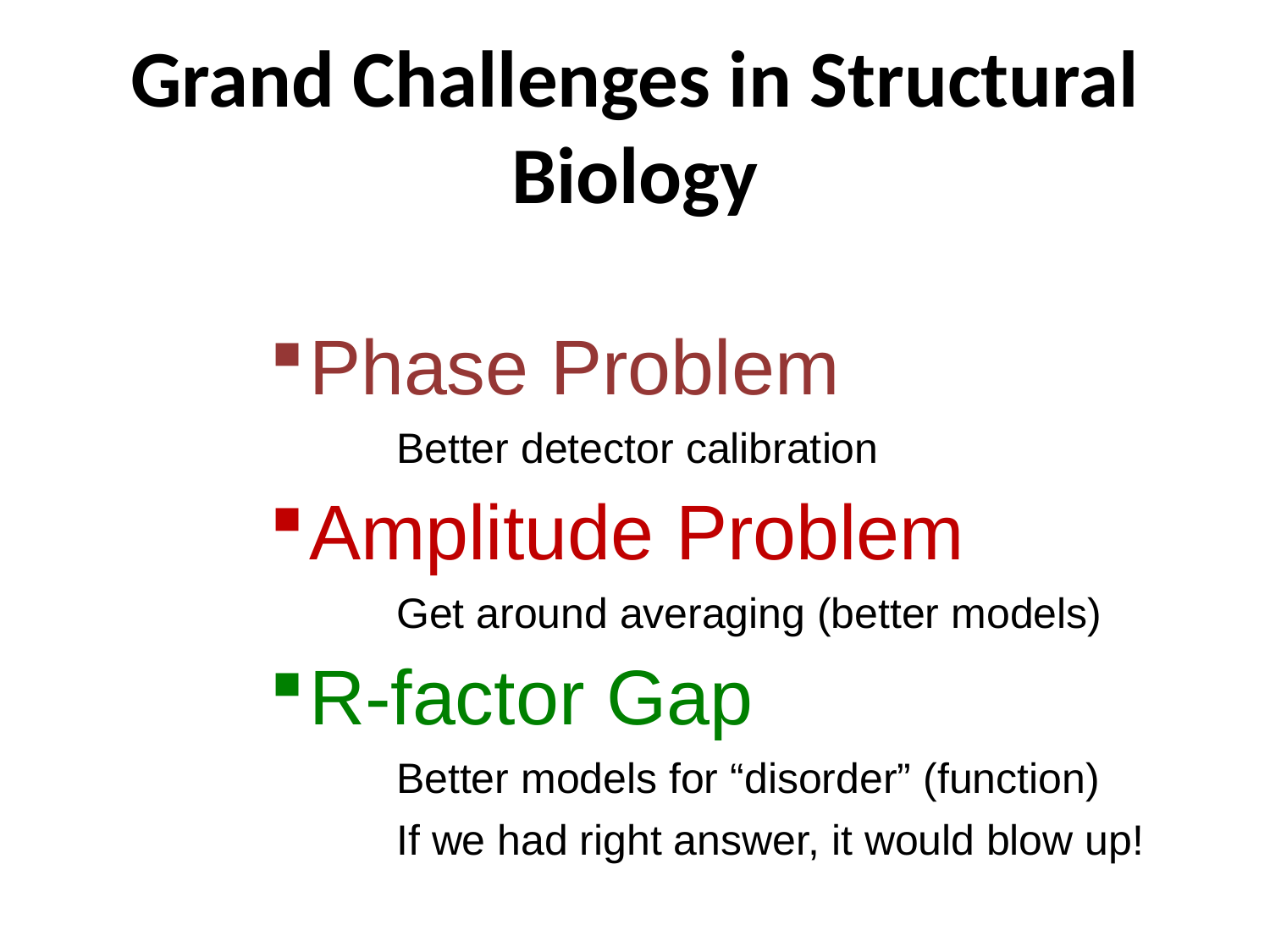

# Grand Challenges in Structural Biology
Phase Problem
	Better detector calibration
Amplitude Problem
Get around averaging (better models)
R-factor Gap
Better models for “disorder” (function)
If we had right answer, it would blow up!